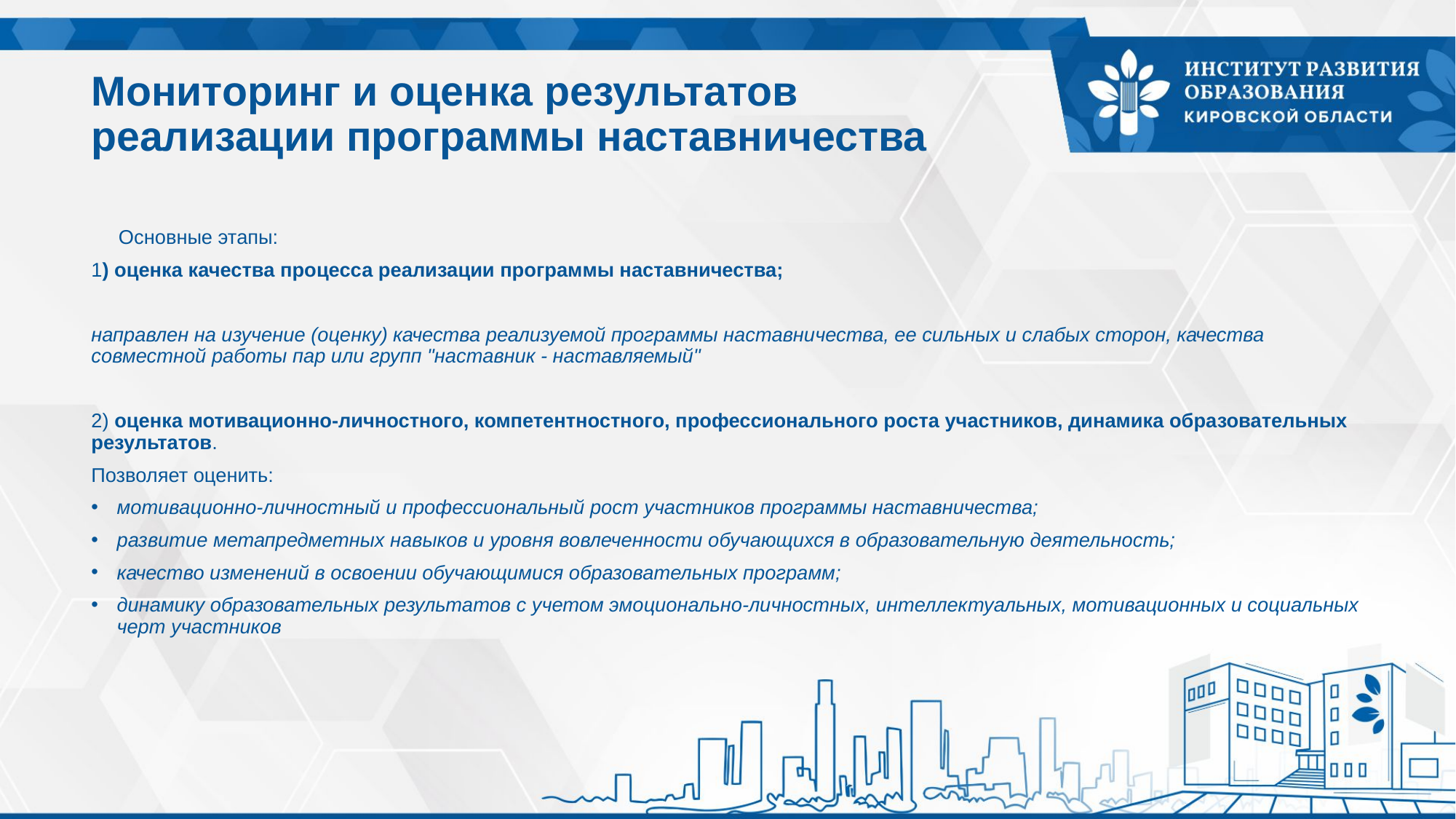

# Мониторинг и оценка результатов реализации программы наставничества

     Основные этапы:
1) оценка качества процесса реализации программы наставничества;

направлен на изучение (оценку) качества реализуемой программы наставничества, ее сильных и слабых сторон, качества совместной работы пар или групп "наставник - наставляемый"

2) оценка мотивационно-личностного, компетентностного, профессионального роста участников, динамика образовательных результатов.
Позволяет оценить:
мотивационно-личностный и профессиональный рост участников программы наставничества;
развитие метапредметных навыков и уровня вовлеченности обучающихся в образовательную деятельность;
качество изменений в освоении обучающимися образовательных программ;
динамику образовательных результатов с учетом эмоционально-личностных, интеллектуальных, мотивационных и социальных черт участников